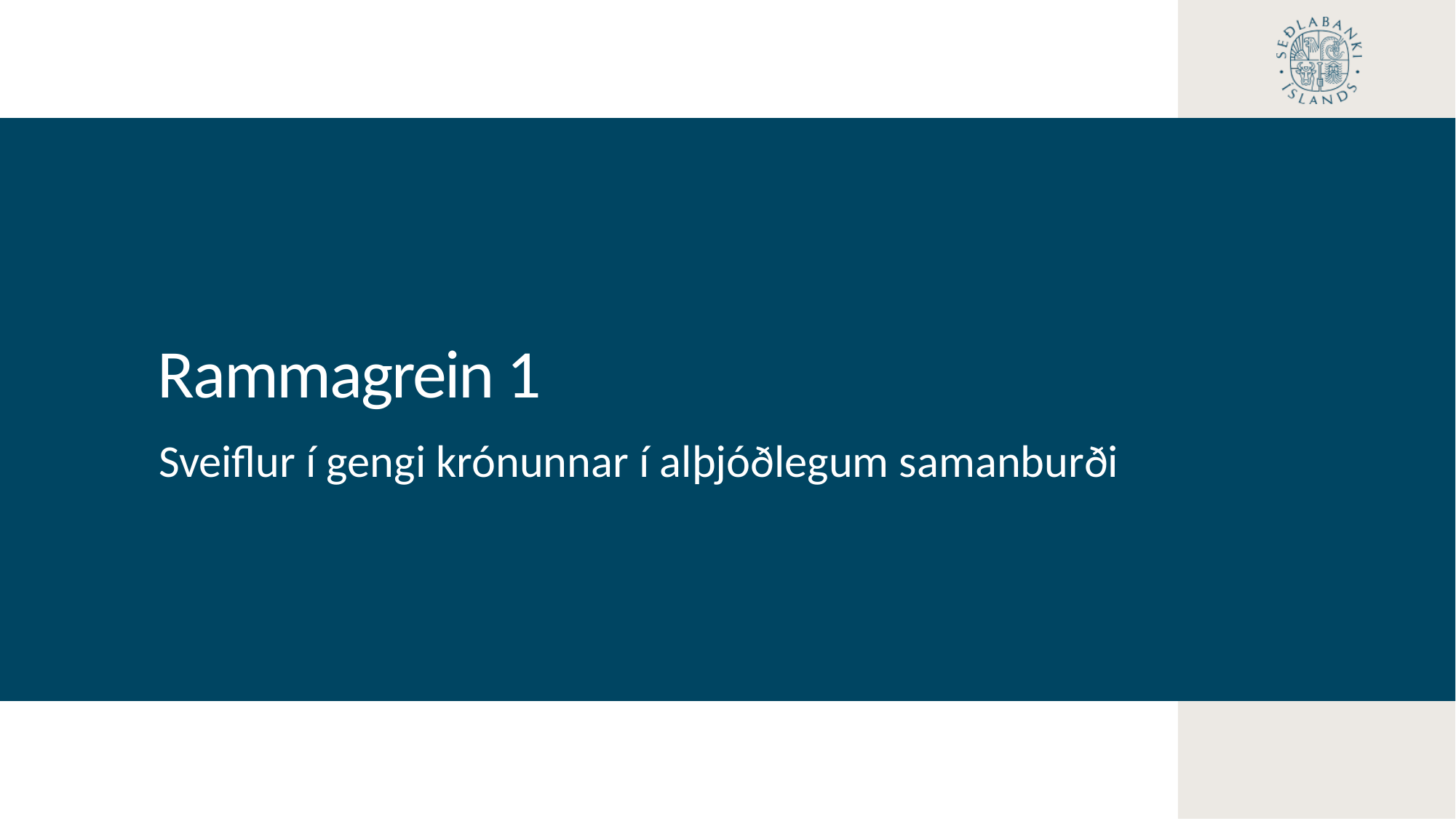

Rammagrein 1
Sveiflur í gengi krónunnar í alþjóðlegum samanburði